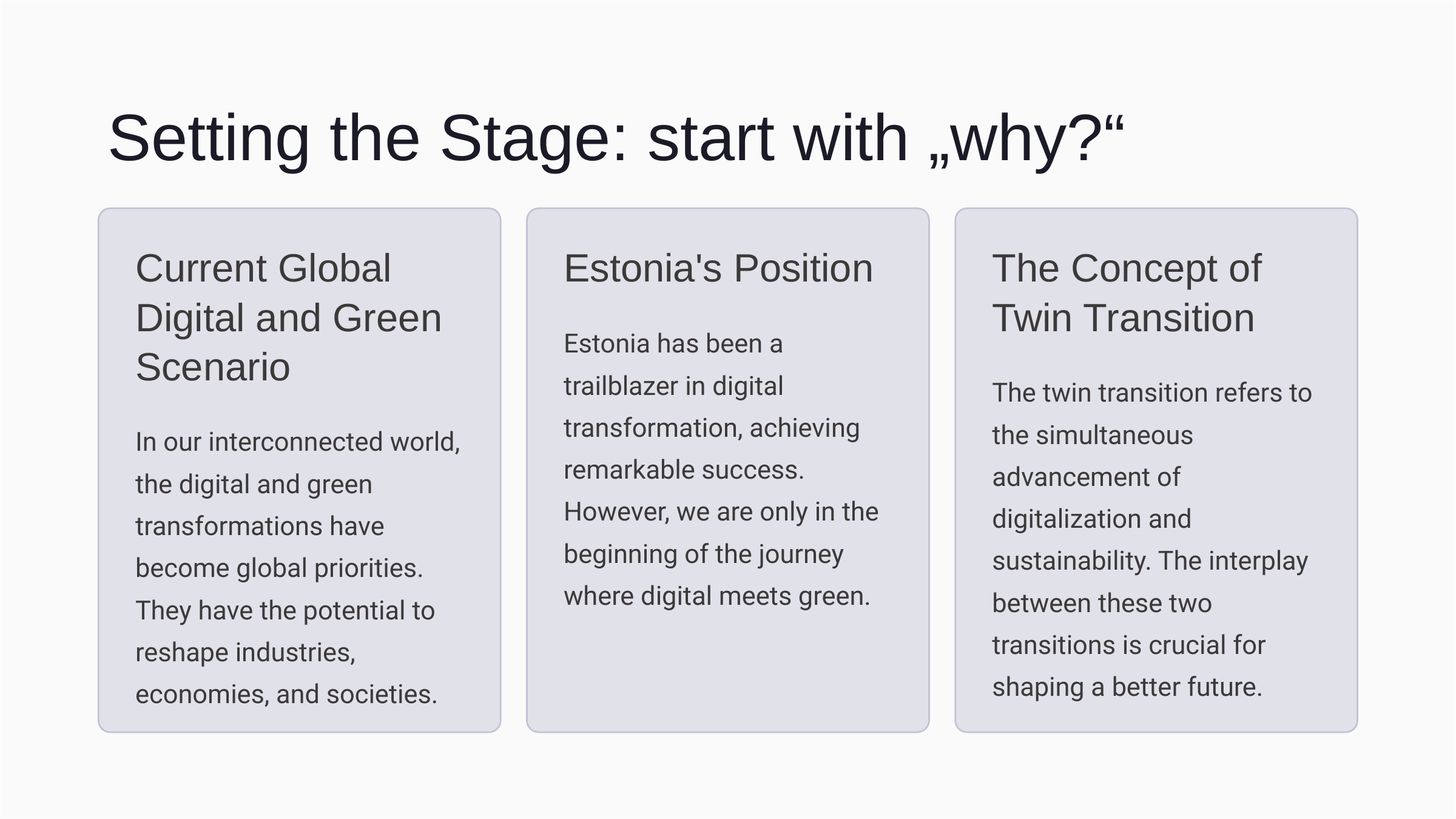

Setting the Stage: start with „why?“

Current Global Digital and Green Scenario
Estonia's Position
The Concept of Twin Transition
Estonia has been a trailblazer in digital transformation, achieving remarkable success. However, we are only in the beginning of the journey where digital meets green.
The twin transition refers to the simultaneous advancement of digitalization and sustainability. The interplay between these two transitions is crucial for shaping a better future.
In our interconnected world, the digital and green transformations have become global priorities. They have the potential to reshape industries, economies, and societies.